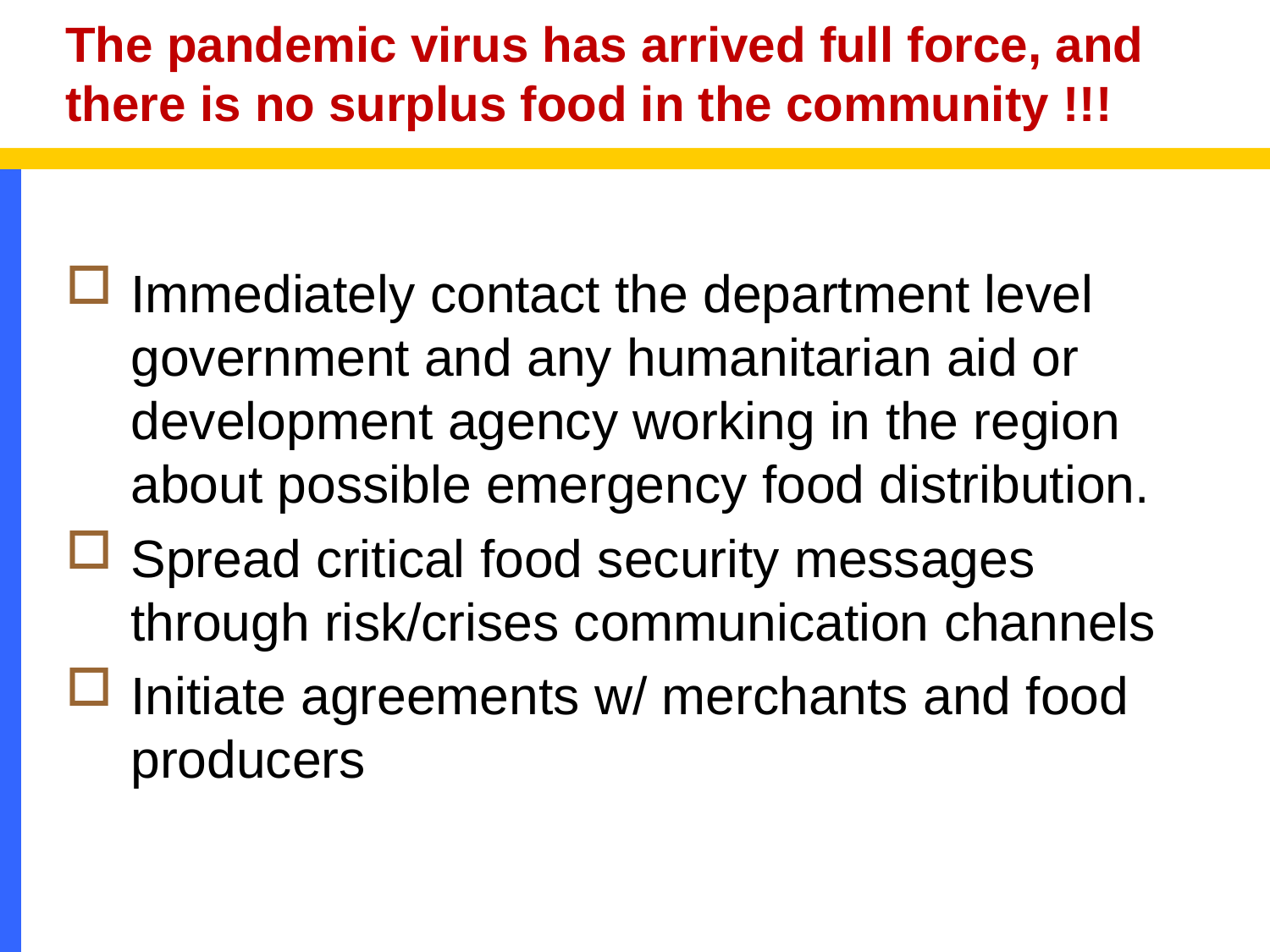

# The pandemic virus has arrived full force, and there is no surplus food in the community !!!
Immediately contact the department level government and any humanitarian aid or development agency working in the region about possible emergency food distribution.
Spread critical food security messages through risk/crises communication channels
Initiate agreements w/ merchants and food producers